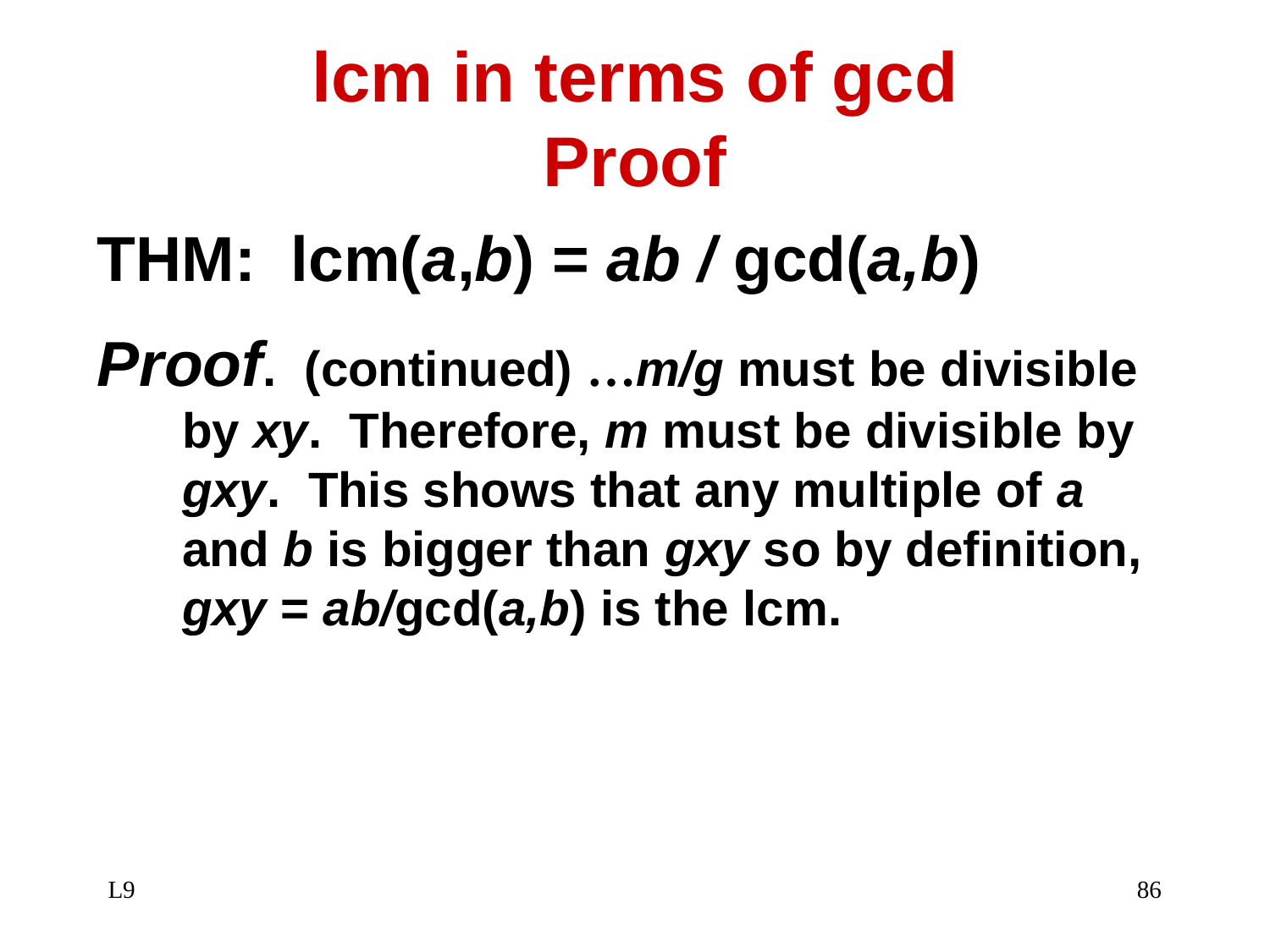

# lcm in terms of gcd Proof
THM:  lcm(a,b) = ab / gcd(a,b)
Proof.  (continued) …m/g must be divisible by xy.  Therefore, m must be divisible by gxy.  This shows that any multiple of a and b is bigger than gxy so by definition, gxy = ab/gcd(a,b) is the lcm.
L9
86